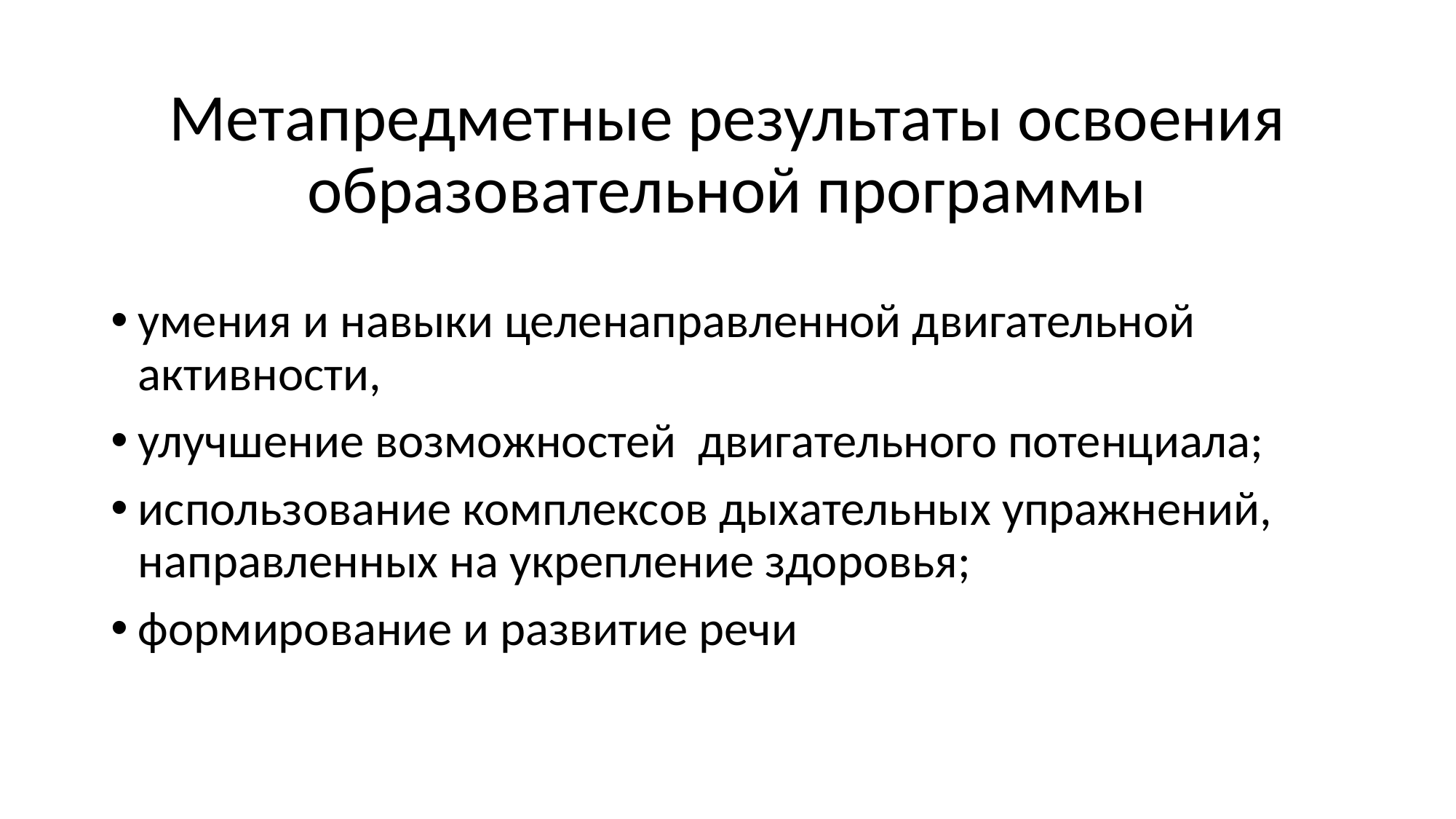

# Метапредметные результаты освоения образовательной программы
умения и навыки целенаправленной двигательной активности,
улучшение возможностей  двигательного потенциала;
использование комплексов дыхательных упражнений, направленных на укрепление здоровья;
формирование и развитие речи